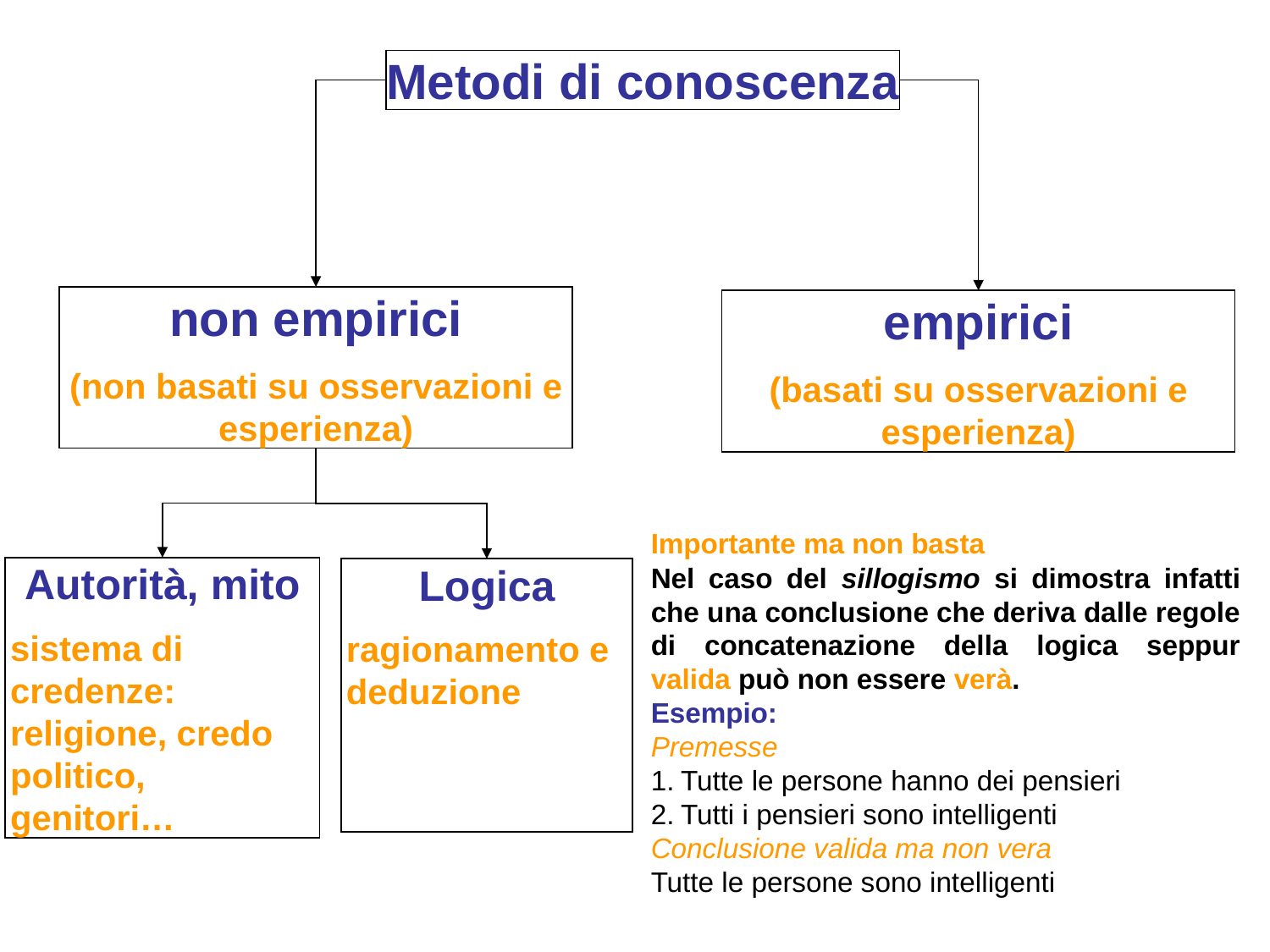

Metodi di conoscenza
non empirici
(non basati su osservazioni e esperienza)
empirici
(basati su osservazioni e esperienza)
Importante ma non basta
Nel caso del sillogismo si dimostra infatti che una conclusione che deriva dalle regole di concatenazione della logica seppur valida può non essere verà.
Esempio:
Premesse
Tutte le persone hanno dei pensieri
Tutti i pensieri sono intelligenti
Conclusione valida ma non vera
Tutte le persone sono intelligenti
Autorità, mito
sistema di credenze: religione, credo politico, genitori…
Logica
ragionamento e deduzione